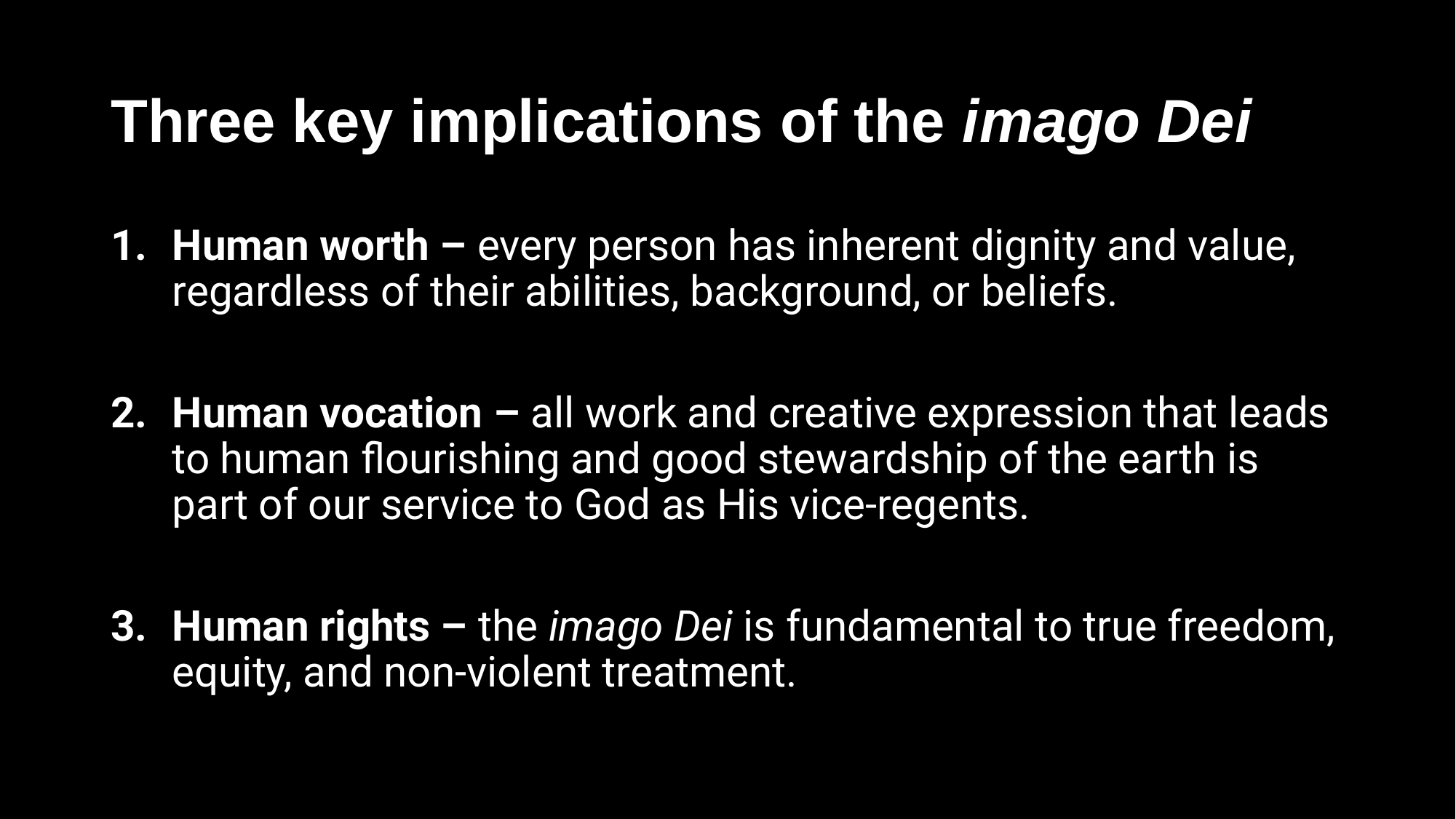

# Three key implications of the imago Dei
Human worth – every person has inherent dignity and value, regardless of their abilities, background, or beliefs.

Human vocation – all work and creative expression that leads to human flourishing and good stewardship of the earth is part of our service to God as His vice-regents.

Human rights – the imago Dei is fundamental to true freedom, equity, and non-violent treatment.